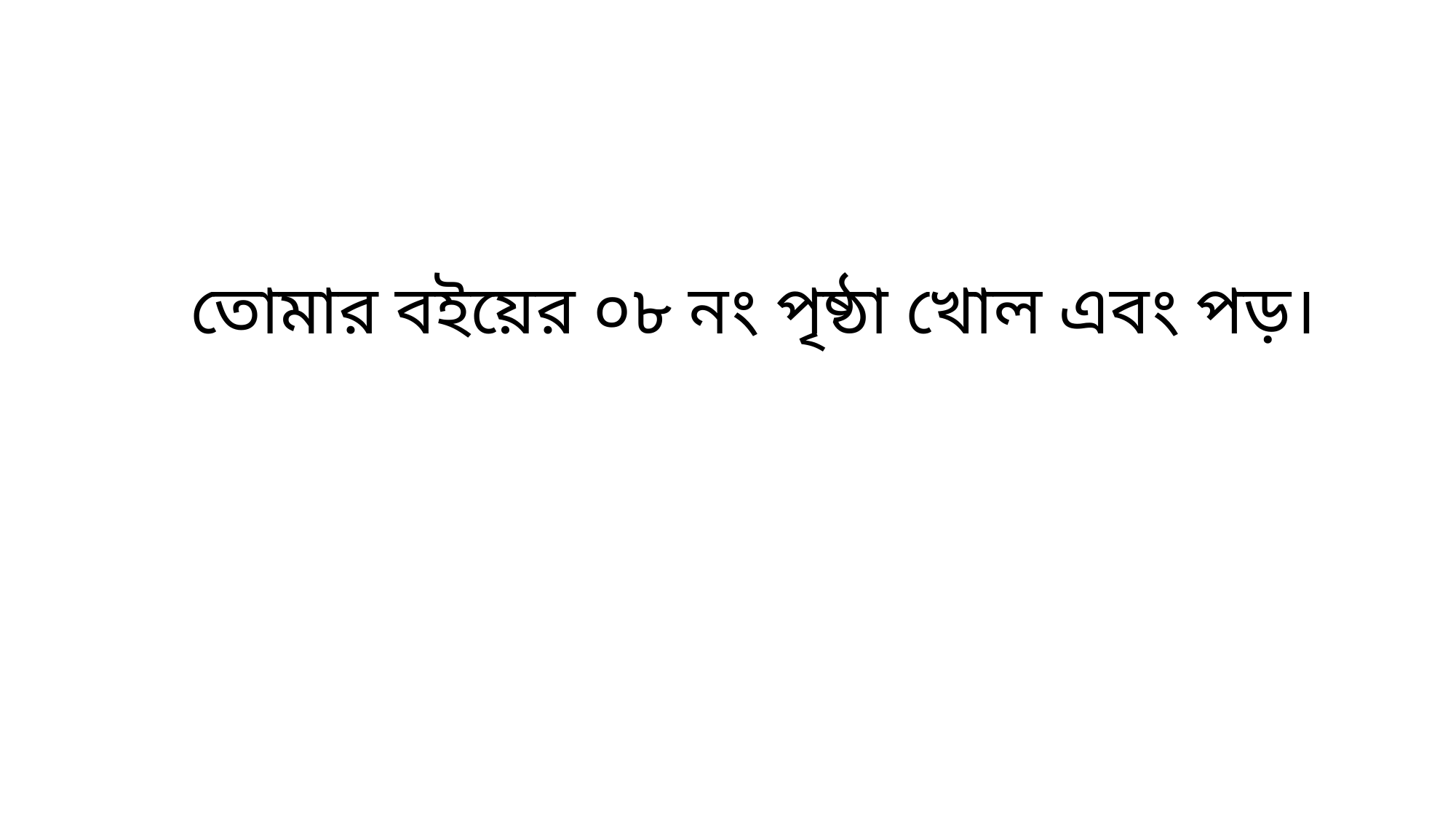

তোমার বইয়ের ০৮ নং পৃষ্ঠা খোল এবং পড়।